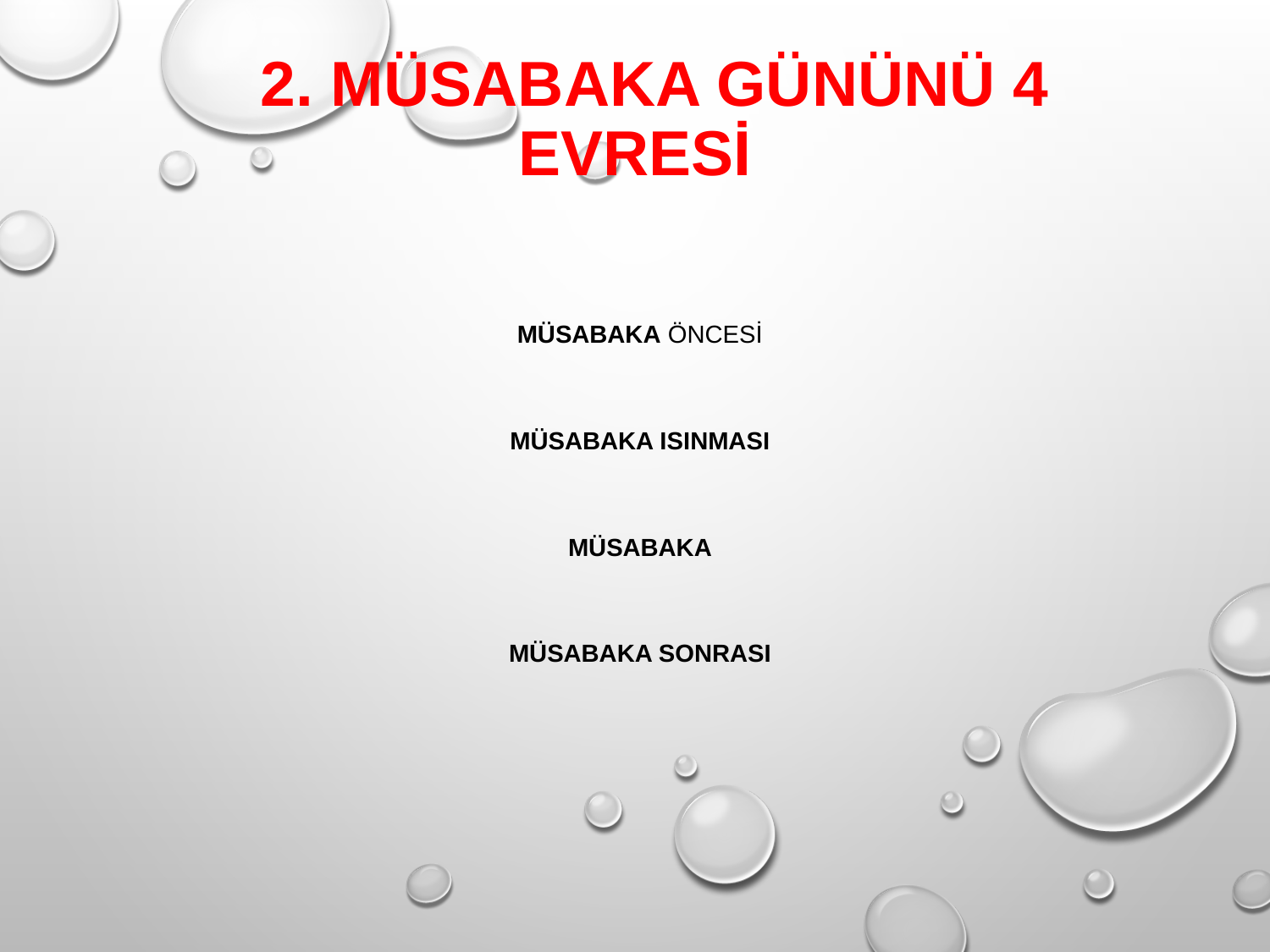

# 2. müsabaka gününü 4 evresi
müsabaka öncesi

Müsabaka ısınması

Müsabaka

Müsabaka sonrası